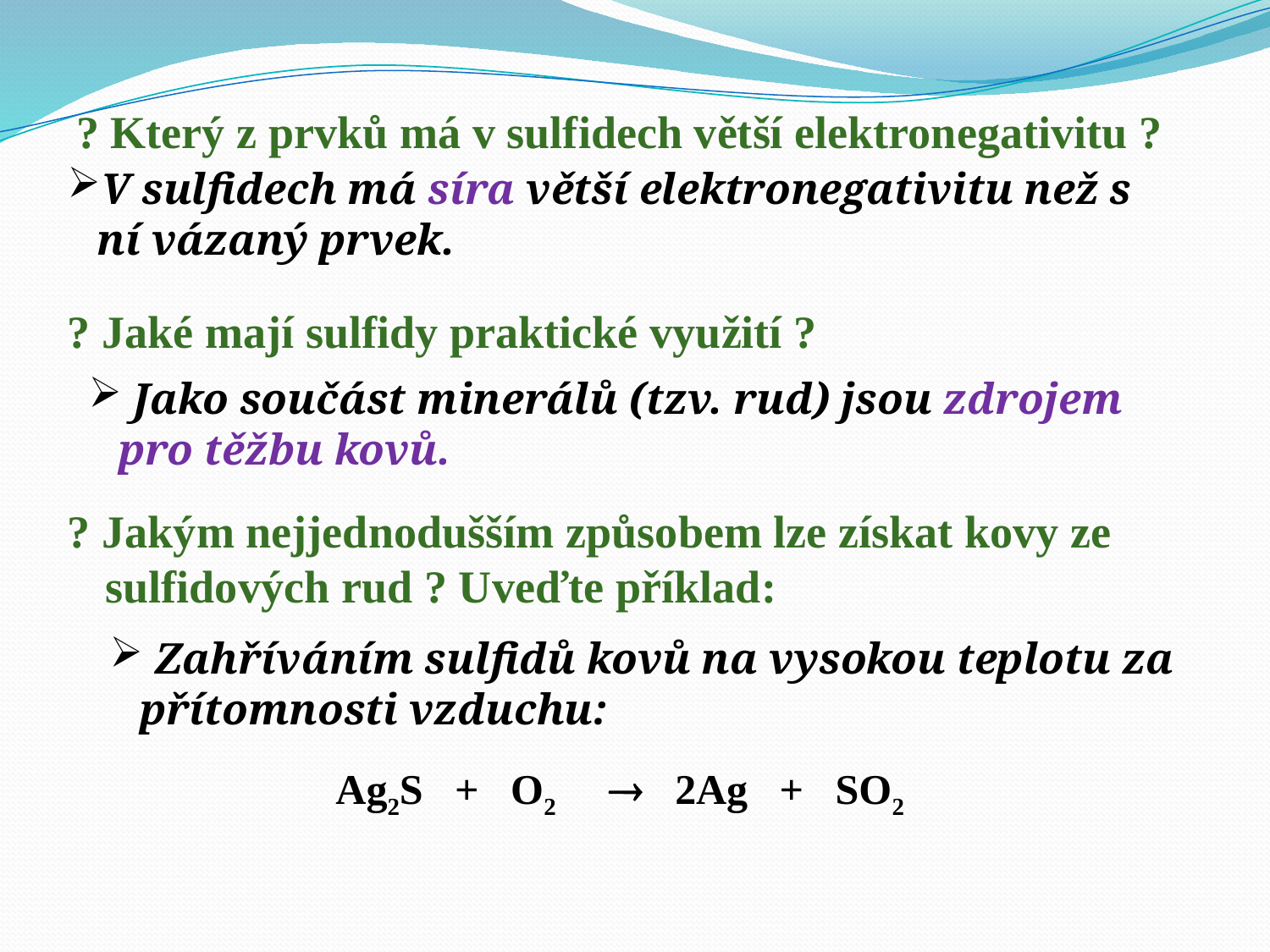

? Který z prvků má v sulfidech větší elektronegativitu ?
V sulfidech má síra větší elektronegativitu než s ní vázaný prvek.
? Jaké mají sulfidy praktické využití ?
 Jako součást minerálů (tzv. rud) jsou zdrojem pro těžbu kovů.
? Jakým nejjednodušším způsobem lze získat kovy ze sulfidových rud ? Uveďte příklad:
 Zahříváním sulfidů kovů na vysokou teplotu za přítomnosti vzduchu:

Ag2S   +   O2     →   2Ag   +   SO2